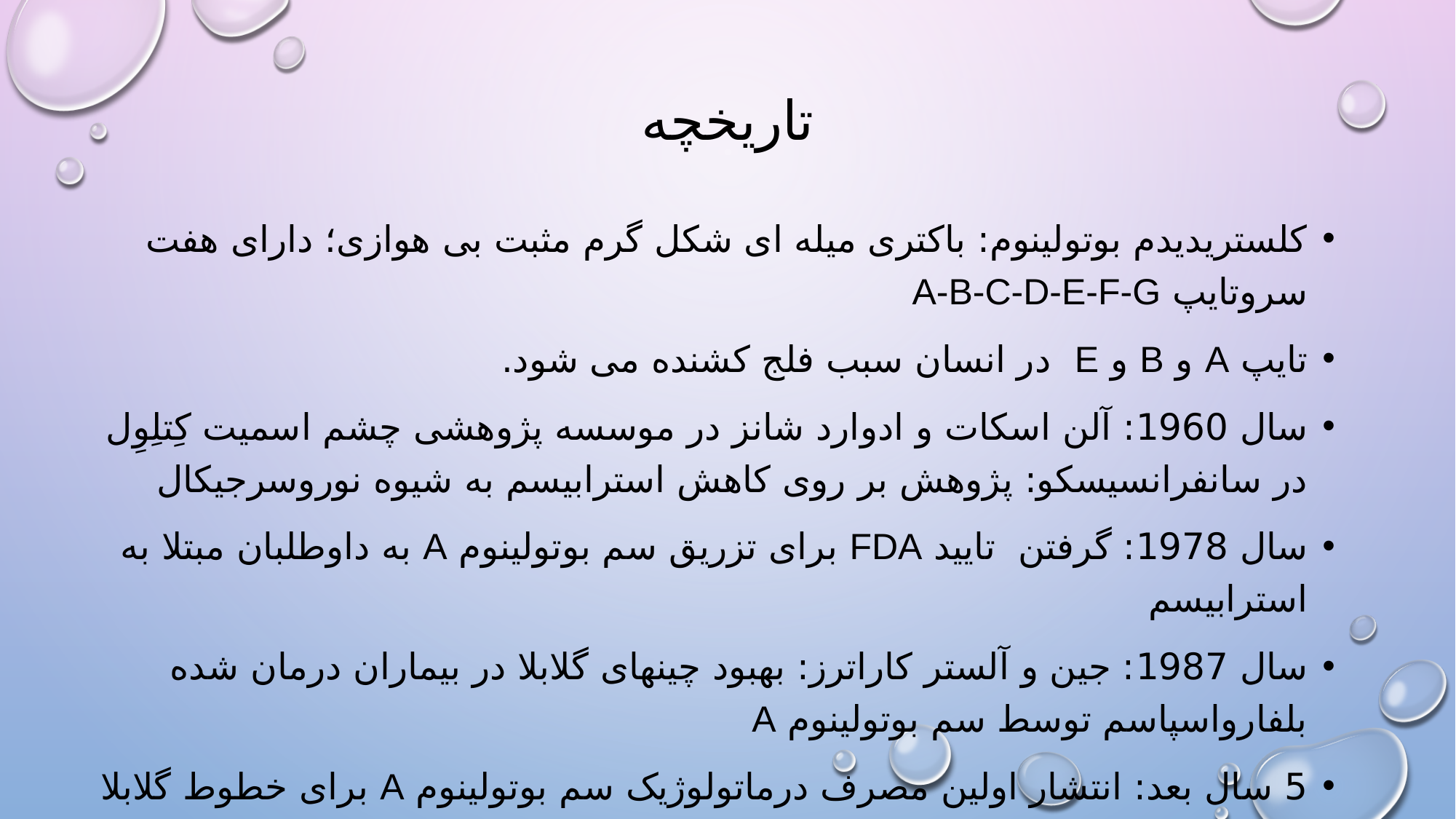

# تاریخچه
کلستریدیدم بوتولینوم: باکتری میله ای شکل گرم مثبت بی هوازی؛ دارای هفت سروتایپ A-B-C-D-E-F-G
تایپ A و B و E  در انسان سبب فلج کشنده می شود.
سال 1960: آلن اسکات و ادوارد شانز در موسسه پژوهشی چشم اسمیت کِتلِوِل در سانفرانسیسکو: پژوهش بر روی کاهش استرابیسم به شیوه نوروسرجیکال
سال 1978: گرفتن  تایید FDA برای تزریق سم بوتولینوم A به داوطلبان مبتلا به استرابیسم
سال 1987: جین و آلستر کاراترز: بهبود چینهای گلابلا در بیماران درمان شده بلفارواسپاسم توسط سم بوتولینوم A
5 سال بعد: انتشار اولین مصرف درماتولوژیک سم بوتولینوم A برای خطوط گلابلا